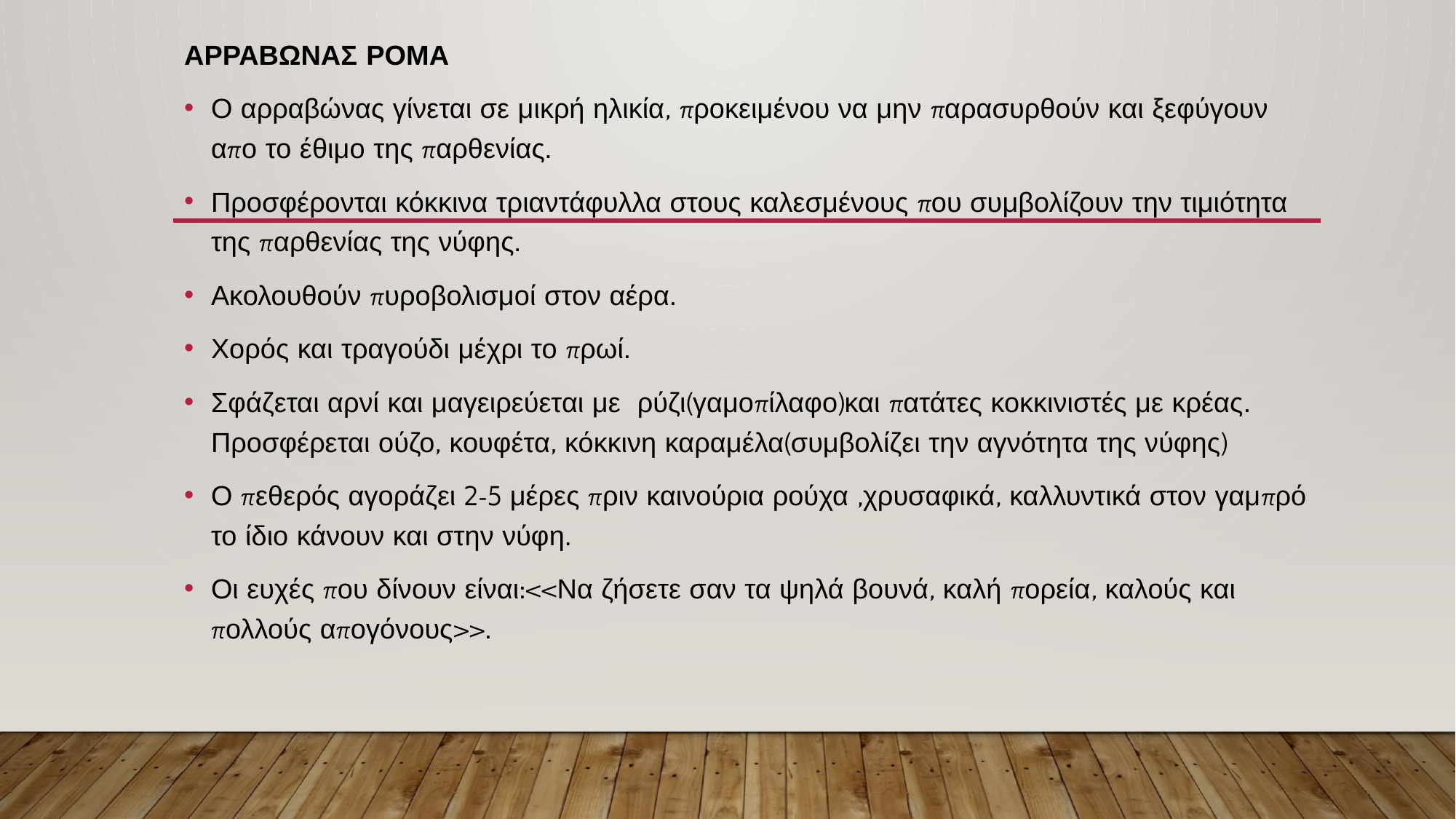

ΑΡΡΑΒΩΝΑΣ ΡΟΜΑ
Ο αρραβώνας γίνεται σε μικρή ηλικία, προκειμένου να μην παρασυρθούν και ξεφύγουν απο το έθιμο της παρθενίας.
Προσφέρονται κόκκινα τριαντάφυλλα στους καλεσμένους που συμβολίζουν την τιμιότητα της παρθενίας της νύφης.
Ακολουθούν πυροβολισμοί στον αέρα.
Χορός και τραγούδι μέχρι το πρωί.
Σφάζεται αρνί και μαγειρεύεται με  ρύζι(γαμοπίλαφο)και πατάτες κοκκινιστές με κρέας. Προσφέρεται ούζο, κουφέτα, κόκκινη καραμέλα(συμβολίζει την αγνότητα της νύφης)
Ο πεθερός αγοράζει 2-5 μέρες πριν καινούρια ρούχα ,χρυσαφικά, καλλυντικά στον γαμπρό το ίδιο κάνουν και στην νύφη.
Οι ευχές που δίνουν είναι:<<Να ζήσετε σαν τα ψηλά βουνά, καλή πορεία, καλούς και πολλούς απογόνους>>.